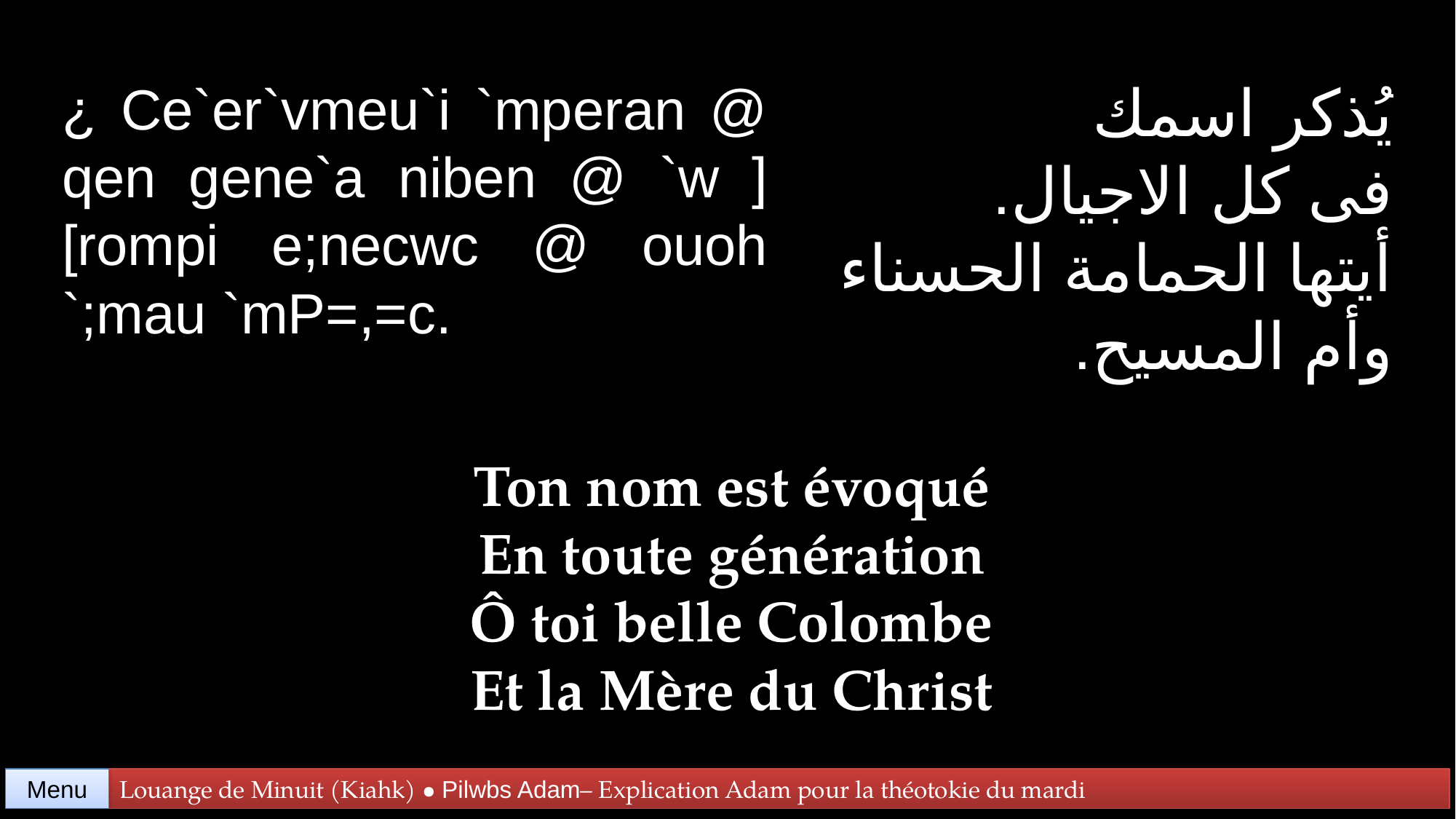

يُذكر اسمك
فى كل الاجيال.
أيتها الحمامة الحسناء
وأم المسيح.
¿ Ce`er`vmeu`i `mperan @ qen gene`a niben @ `w ][rompi e;necwc @ ouoh `;mau `mP=,=c.

Ton nom est évoqué
En toute génération
Ô toi belle Colombe
Et la Mère du Christ
Menu
Louange de Minuit (Kiahk) • Pilwbs Adam– Explication Adam pour la théotokie du mardi